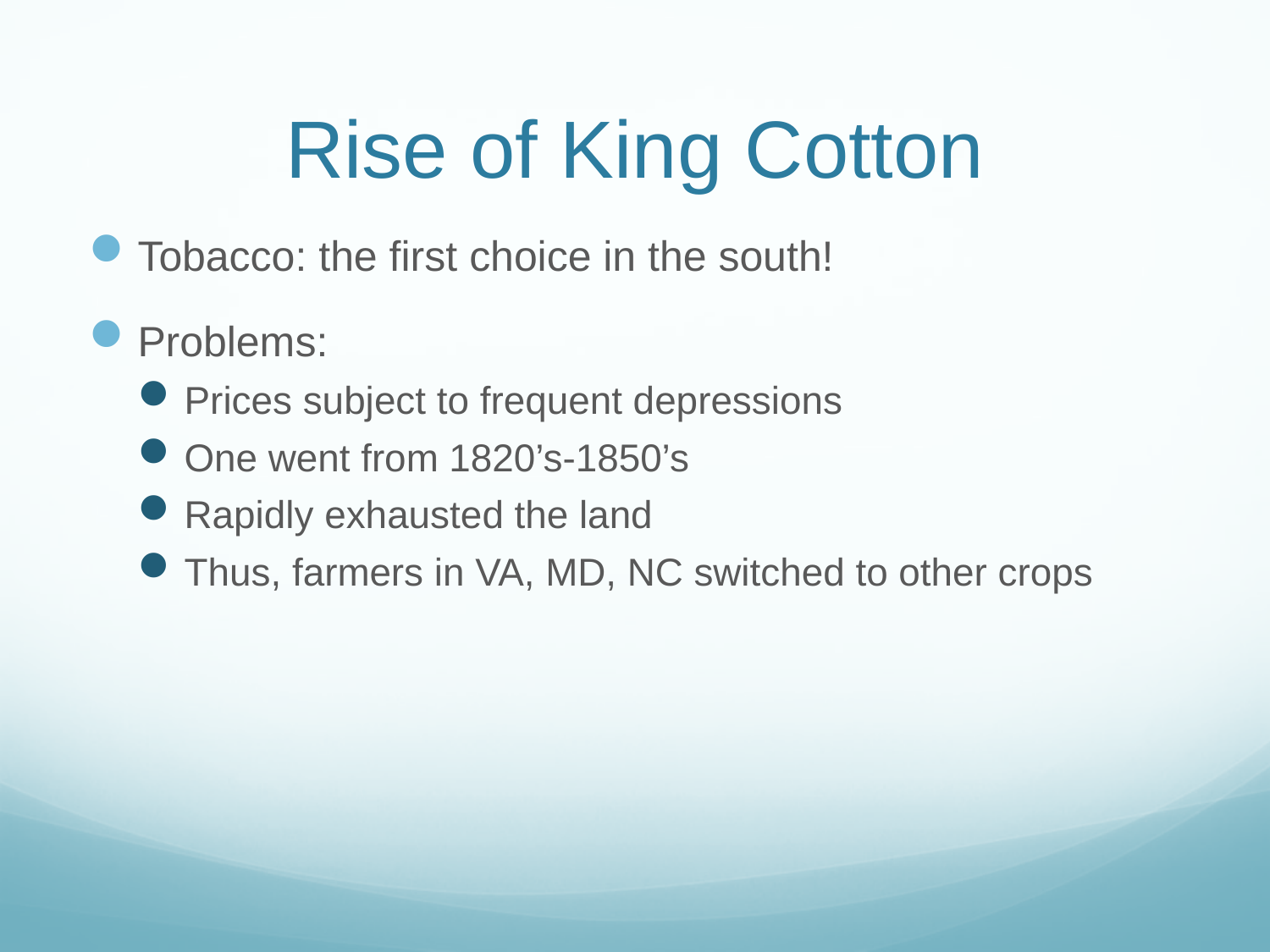

# Rise of King Cotton
Tobacco: the first choice in the south!
Problems:
Prices subject to frequent depressions
One went from 1820’s-1850’s
Rapidly exhausted the land
Thus, farmers in VA, MD, NC switched to other crops